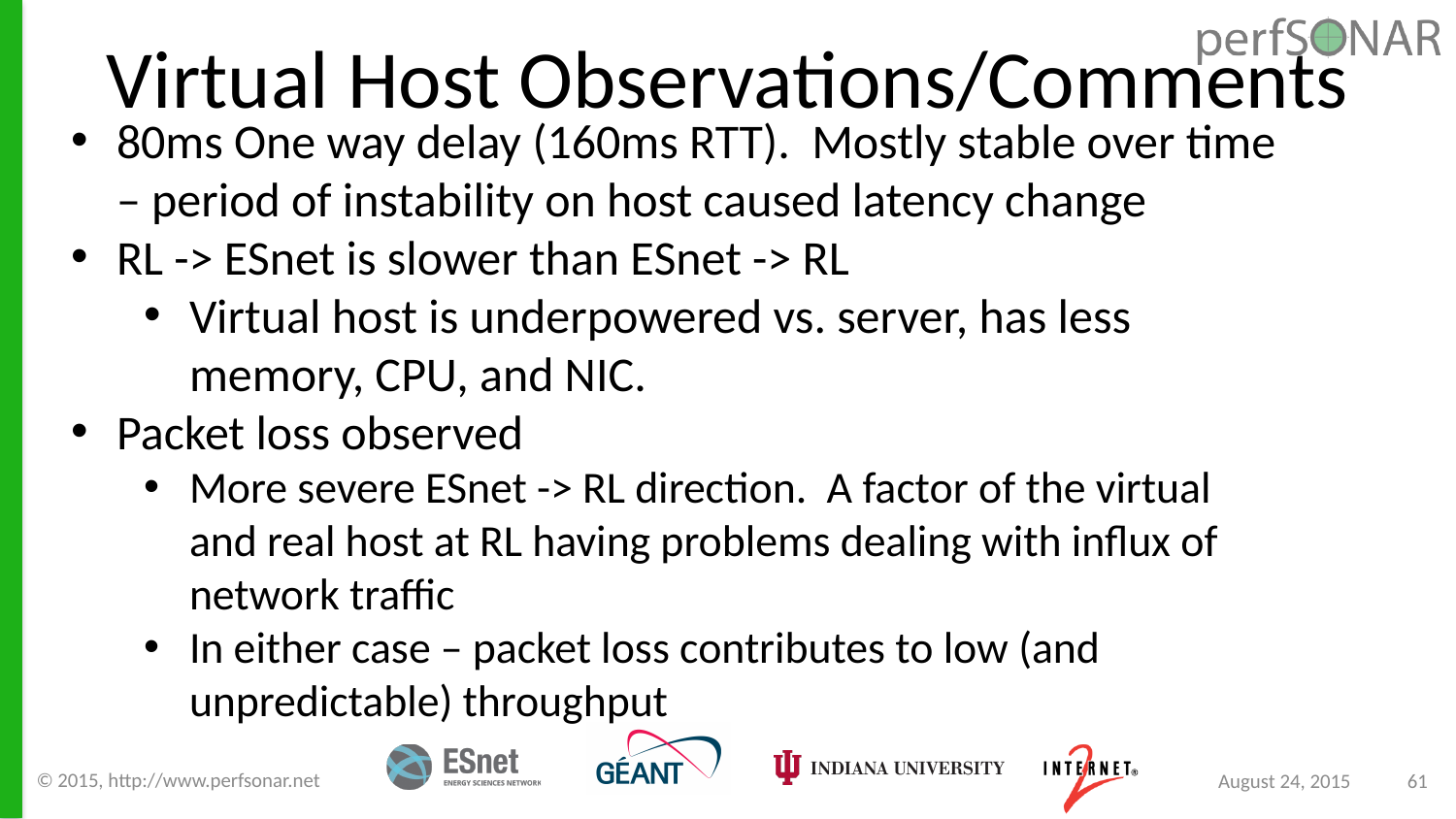

# Virtual Host Observations/Comments
80ms One way delay (160ms RTT).  Mostly stable over time – period of instability on host caused latency change
RL -> ESnet is slower than ESnet -> RL
Virtual host is underpowered vs. server, has less memory, CPU, and NIC.
Packet loss observed
More severe ESnet -> RL direction.  A factor of the virtual and real host at RL having problems dealing with influx of network traffic
In either case – packet loss contributes to low (and unpredictable) throughput

© 2015, http://www.perfsonar.net
August 24, 2015
61